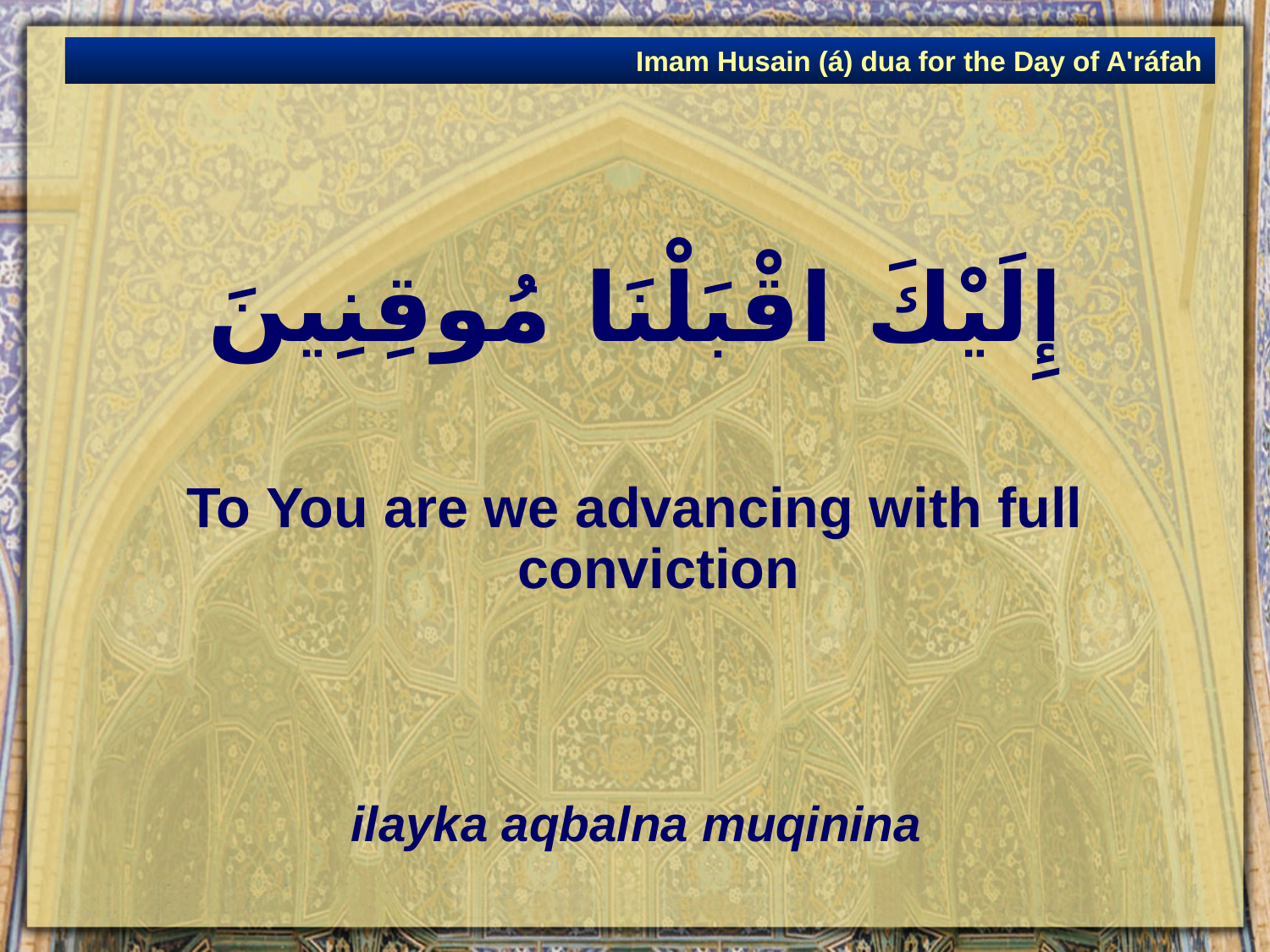

Imam Husain (á) dua for the Day of A'ráfah
# إِلَيْكَ اقْبَلْنَا مُوقِنِينَ
To You are we advancing with full conviction
ilayka aqbalna muqinina